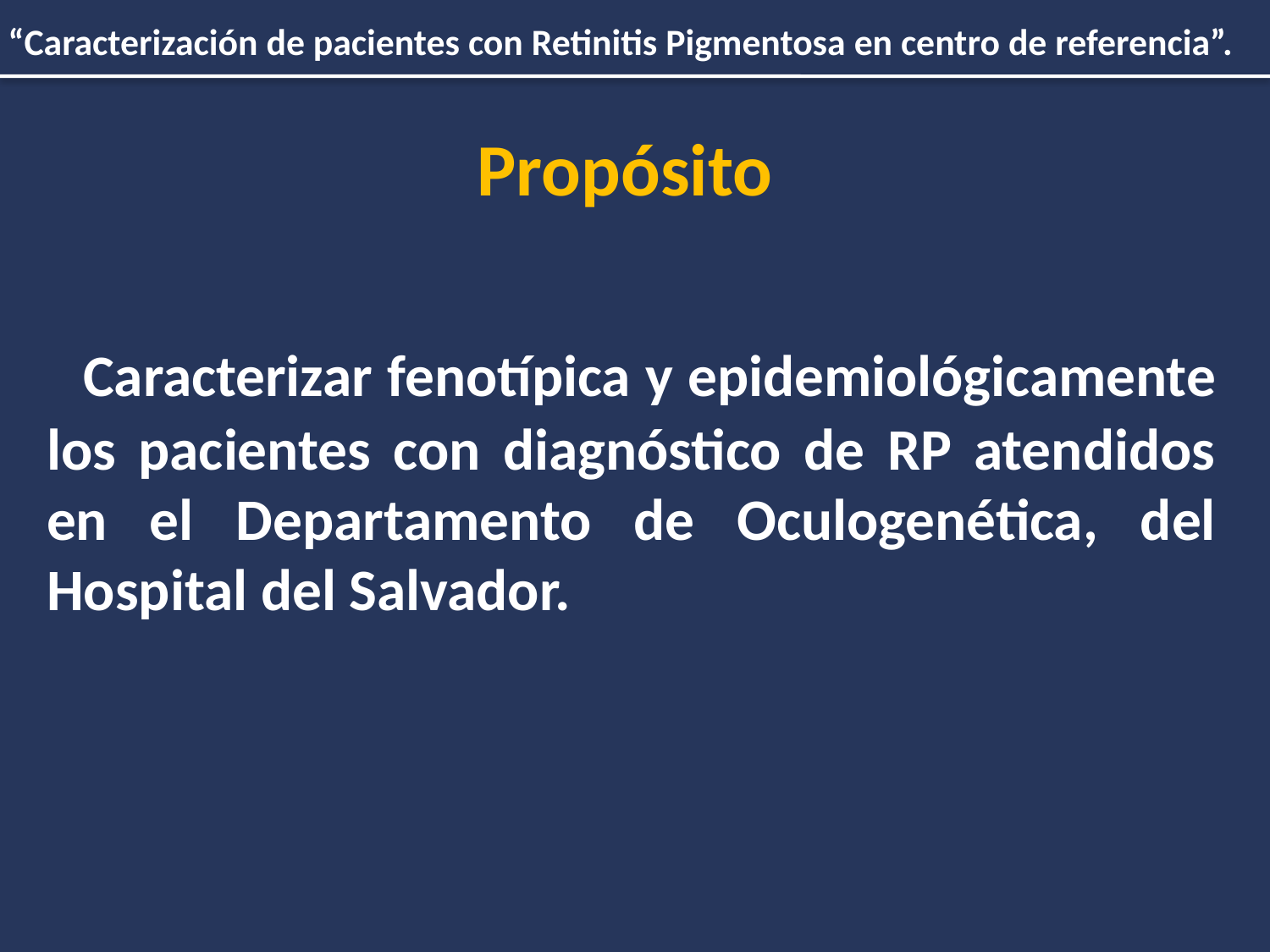

#
 “Caracterización de pacientes con Retinitis Pigmentosa en centro de referencia”.

 Propósito

  Caracterizar fenotípica y epidemiológicamente los pacientes con diagnóstico de RP atendidos en el Departamento de Oculogenética, del Hospital del Salvador.